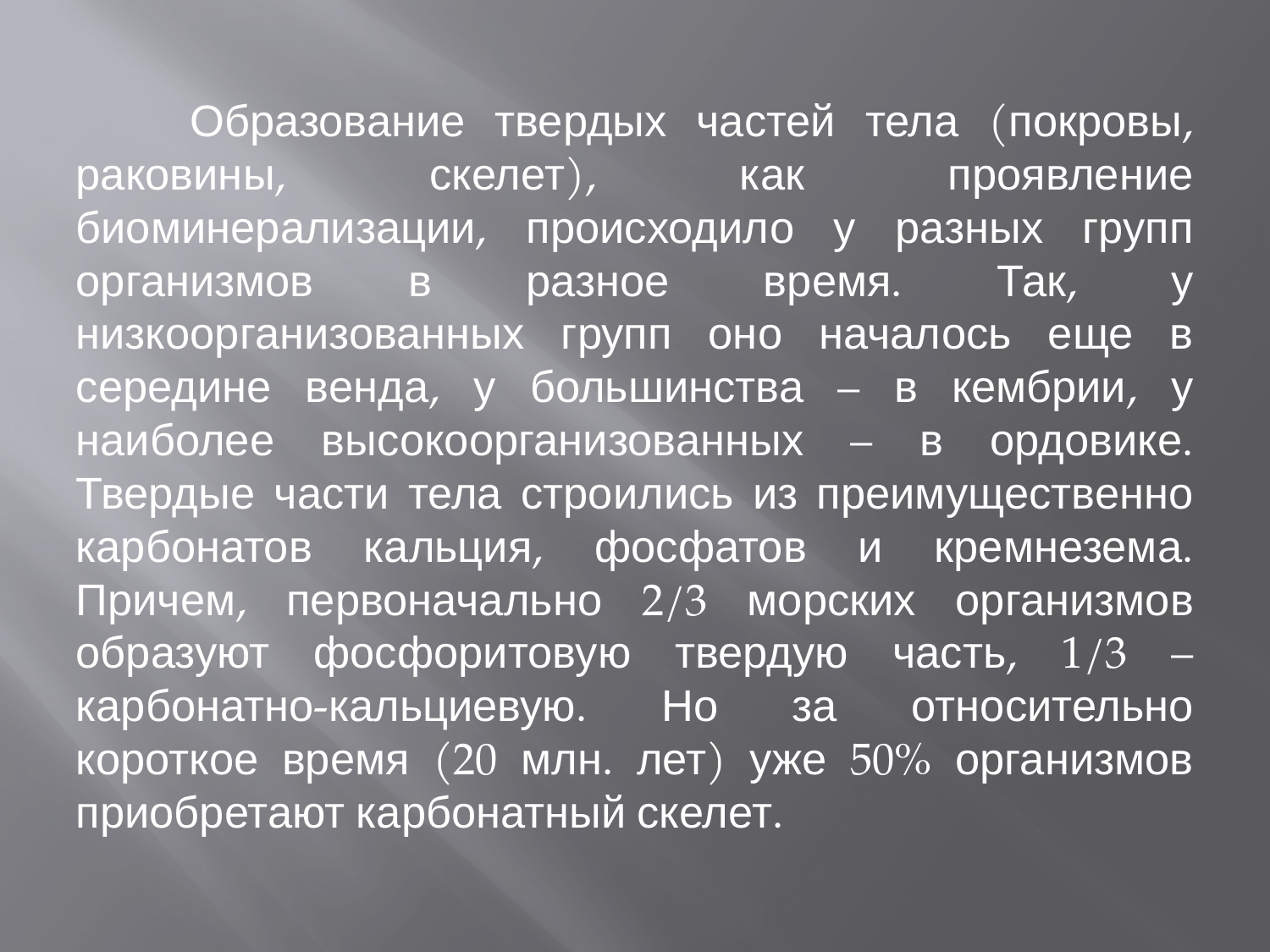

Образование твердых частей тела (покровы, раковины, скелет), как проявление биоминерализации, происходило у разных групп организмов в разное время. Так, у низкоорганизованных групп оно началось еще в середине венда, у большинства – в кембрии, у наиболее высокоорганизованных – в ордовике. Твердые части тела строились из преимущественно карбонатов кальция, фосфатов и кремнезема. Причем, первоначально 2/3 морских организмов образуют фосфоритовую твердую часть, 1/3 – карбонатно-кальциевую. Но за относительно короткое время (20 млн. лет) уже 50% организмов приобретают карбонатный скелет.